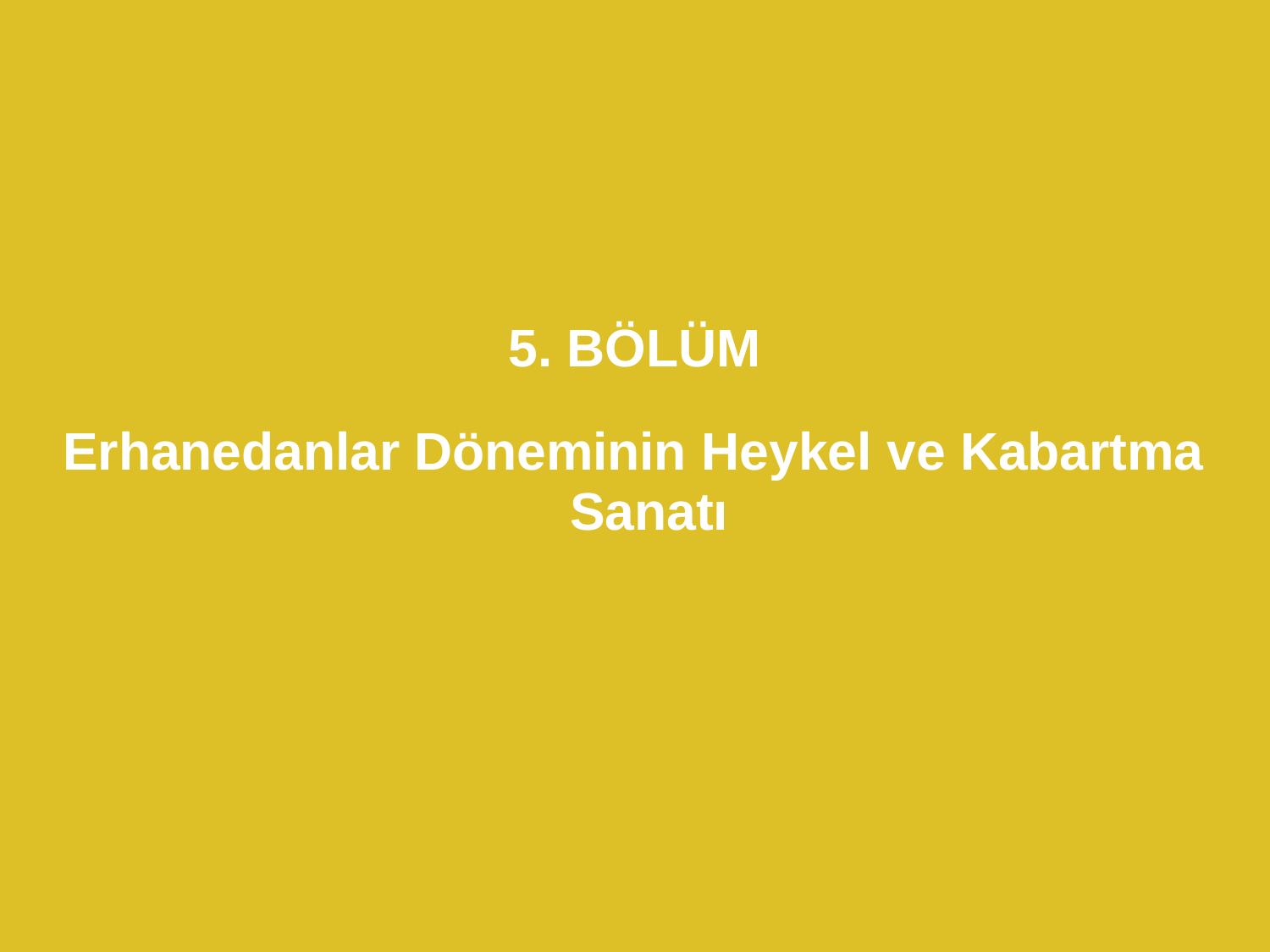

# 5. BÖLÜM
Erhanedanlar Döneminin Heykel ve Kabartma  Sanatı